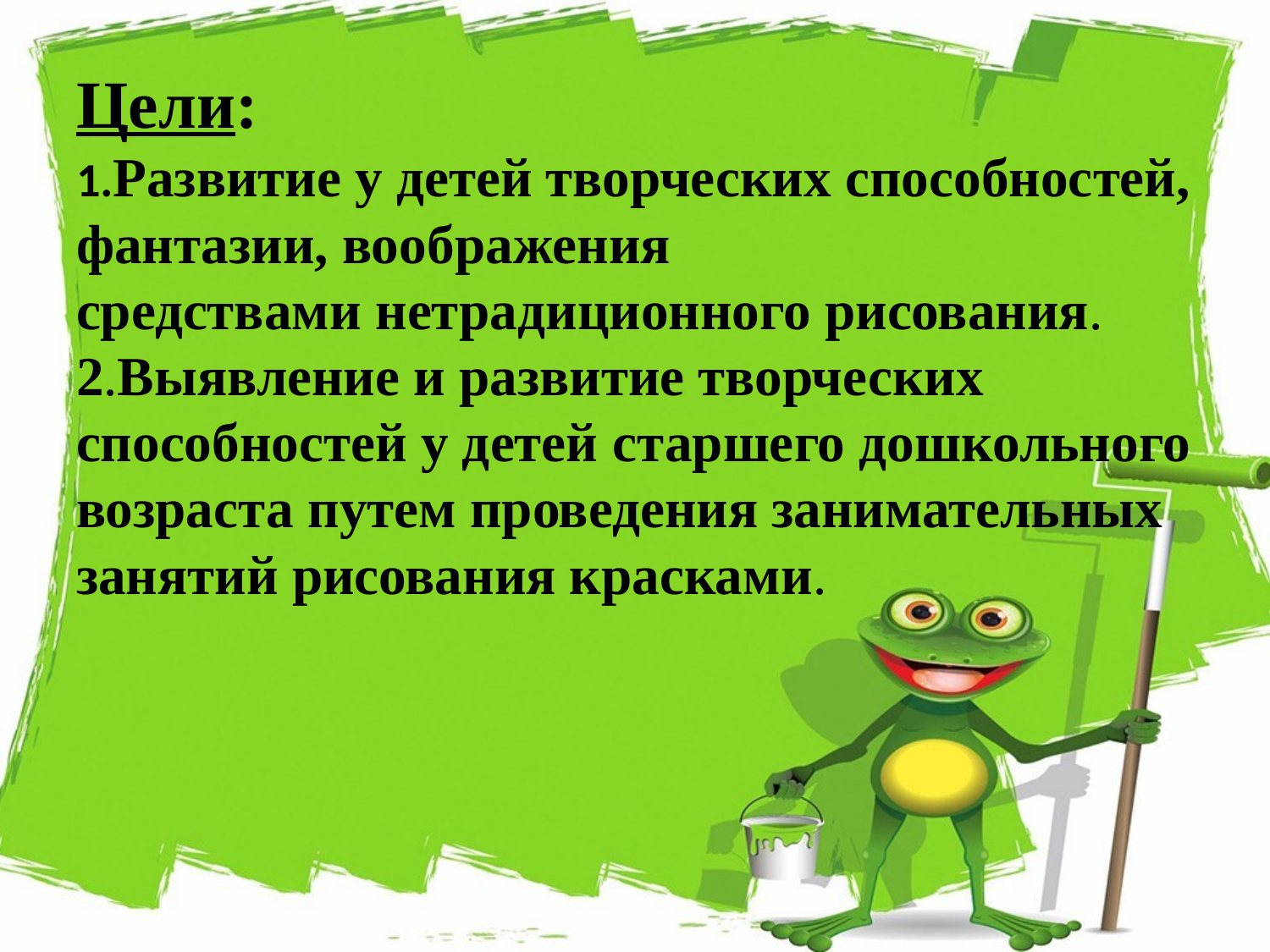

# Цели: 1.Развитие у детей творческих способностей, фантазии, воображения средствами нетрадиционного рисования. 2.Выявление и развитие творческих способностей у детей старшего дошкольного возраста путем проведения занимательных занятий рисования красками.